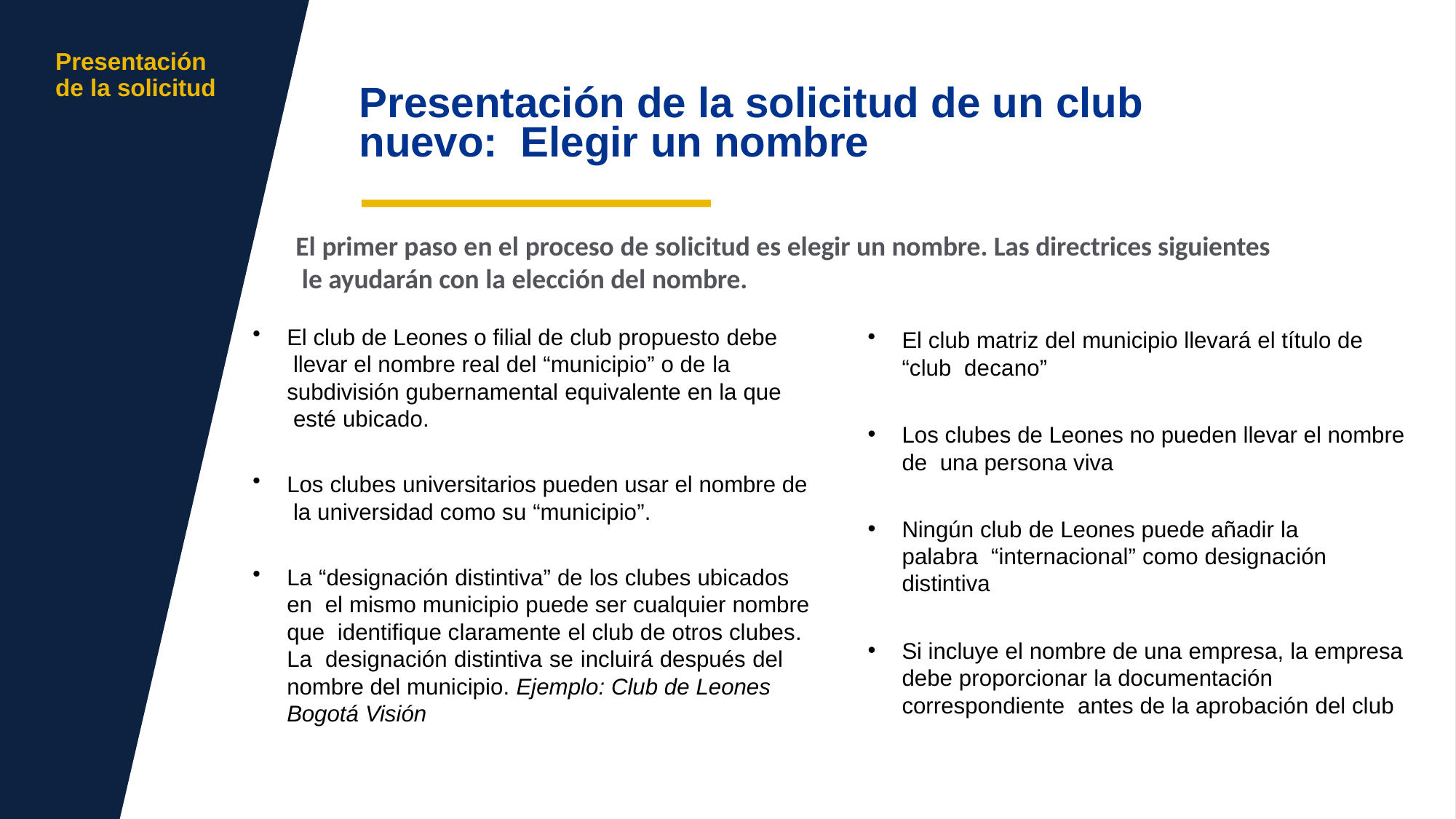

Presentación  de la solicitud
# Presentación de la solicitud de un club nuevo:  Elegir un nombre

El primer paso en el proceso de solicitud es elegir un nombre. Las directrices siguientes  le ayudarán con la elección del nombre.
El club de Leones o filial de club propuesto debe  llevar el nombre real del “municipio” o de la  subdivisión gubernamental equivalente en la que  esté ubicado.
El club matriz del municipio llevará el título de “club  decano”

Los clubes de Leones no pueden llevar el nombre de  una persona viva

Ningún club de Leones puede añadir la palabra  “internacional” como designación distintiva

Si incluye el nombre de una empresa, la empresa  debe proporcionar la documentación correspondiente  antes de la aprobación del club
Los clubes universitarios pueden usar el nombre de  la universidad como su “municipio”.
La “designación distintiva” de los clubes ubicados en  el mismo municipio puede ser cualquier nombre que  identifique claramente el club de otros clubes. La  designación distintiva se incluirá después del  nombre del municipio. Ejemplo: Club de Leones  Bogotá Visión